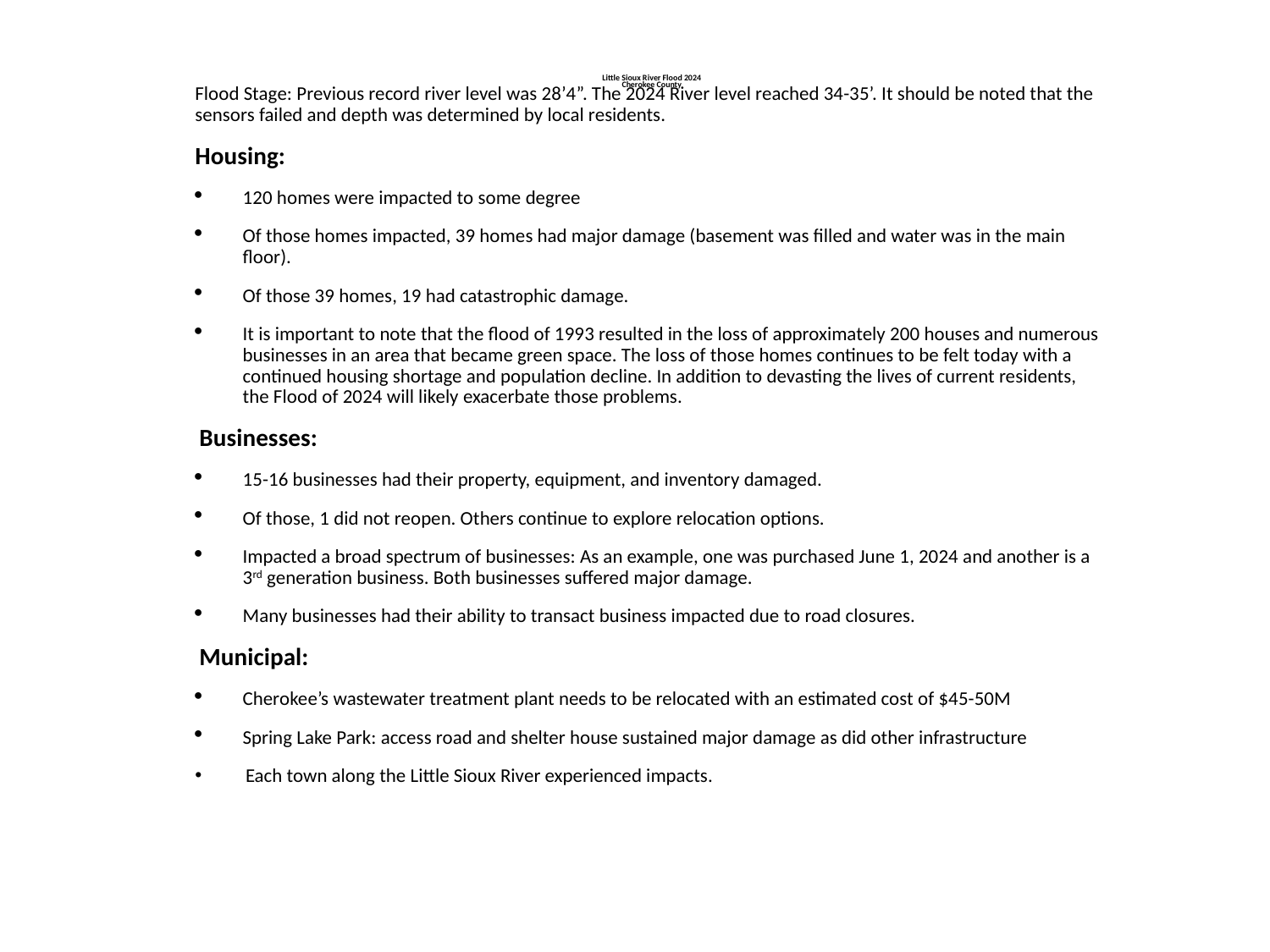

# Little Sioux River Flood 2024 Cherokee County
Flood Stage: Previous record river level was 28’4”. The 2024 River level reached 34-35’. It should be noted that the sensors failed and depth was determined by local residents.
Housing:
120 homes were impacted to some degree
Of those homes impacted, 39 homes had major damage (basement was filled and water was in the main floor).
Of those 39 homes, 19 had catastrophic damage.
It is important to note that the flood of 1993 resulted in the loss of approximately 200 houses and numerous businesses in an area that became green space. The loss of those homes continues to be felt today with a continued housing shortage and population decline. In addition to devasting the lives of current residents, the Flood of 2024 will likely exacerbate those problems.
 Businesses:
15-16 businesses had their property, equipment, and inventory damaged.
Of those, 1 did not reopen. Others continue to explore relocation options.
Impacted a broad spectrum of businesses: As an example, one was purchased June 1, 2024 and another is a 3rd generation business. Both businesses suffered major damage.
Many businesses had their ability to transact business impacted due to road closures.
 Municipal:
Cherokee’s wastewater treatment plant needs to be relocated with an estimated cost of $45-50M
Spring Lake Park: access road and shelter house sustained major damage as did other infrastructure
      Each town along the Little Sioux River experienced impacts.